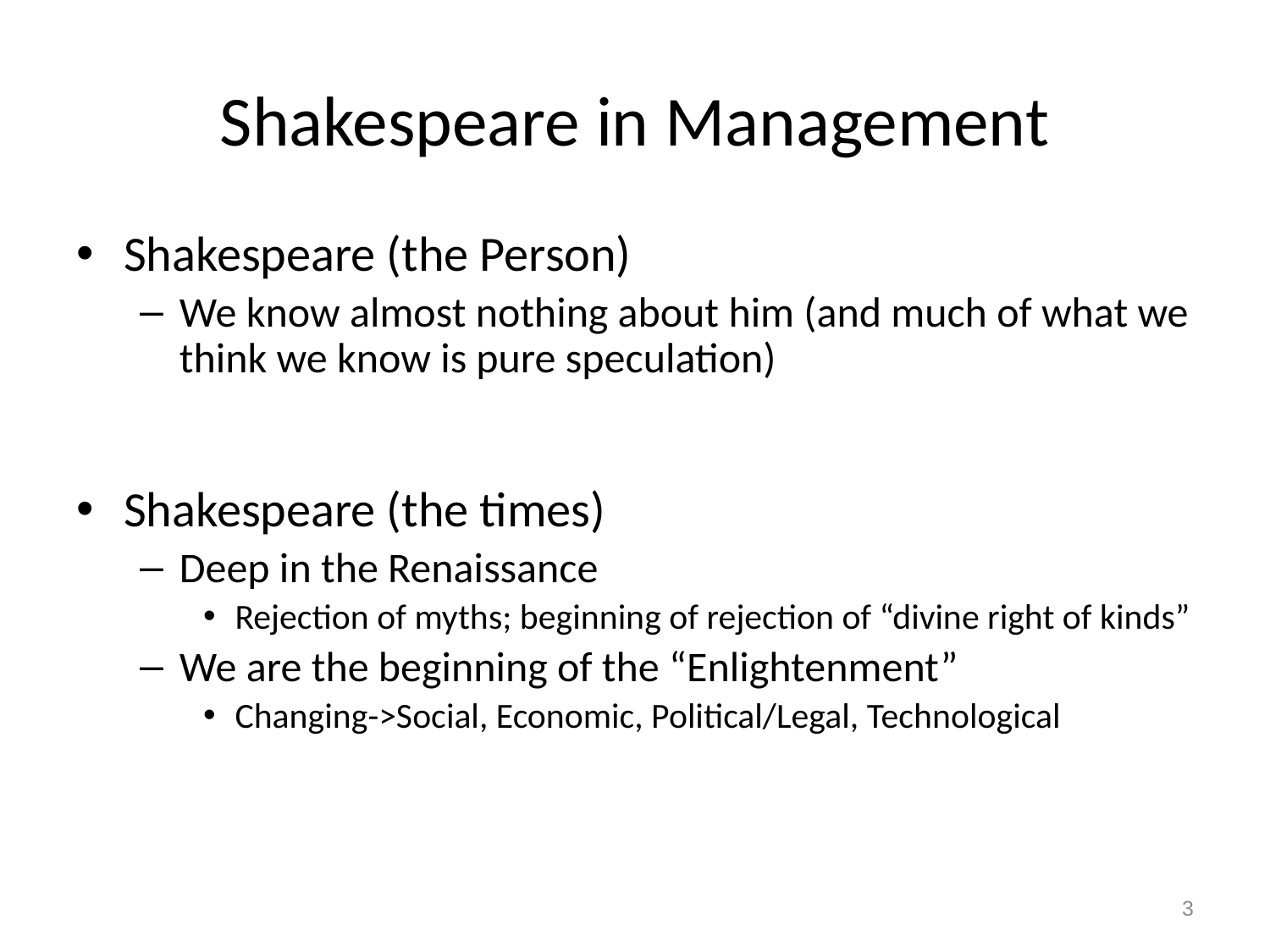

# Shakespeare in Management
Shakespeare (the Person)
We know almost nothing about him (and much of what we think we know is pure speculation)

Shakespeare (the times)
Deep in the Renaissance
Rejection of myths; beginning of rejection of “divine right of kinds”
We are the beginning of the “Enlightenment”
Changing->Social, Economic, Political/Legal, Technological
3